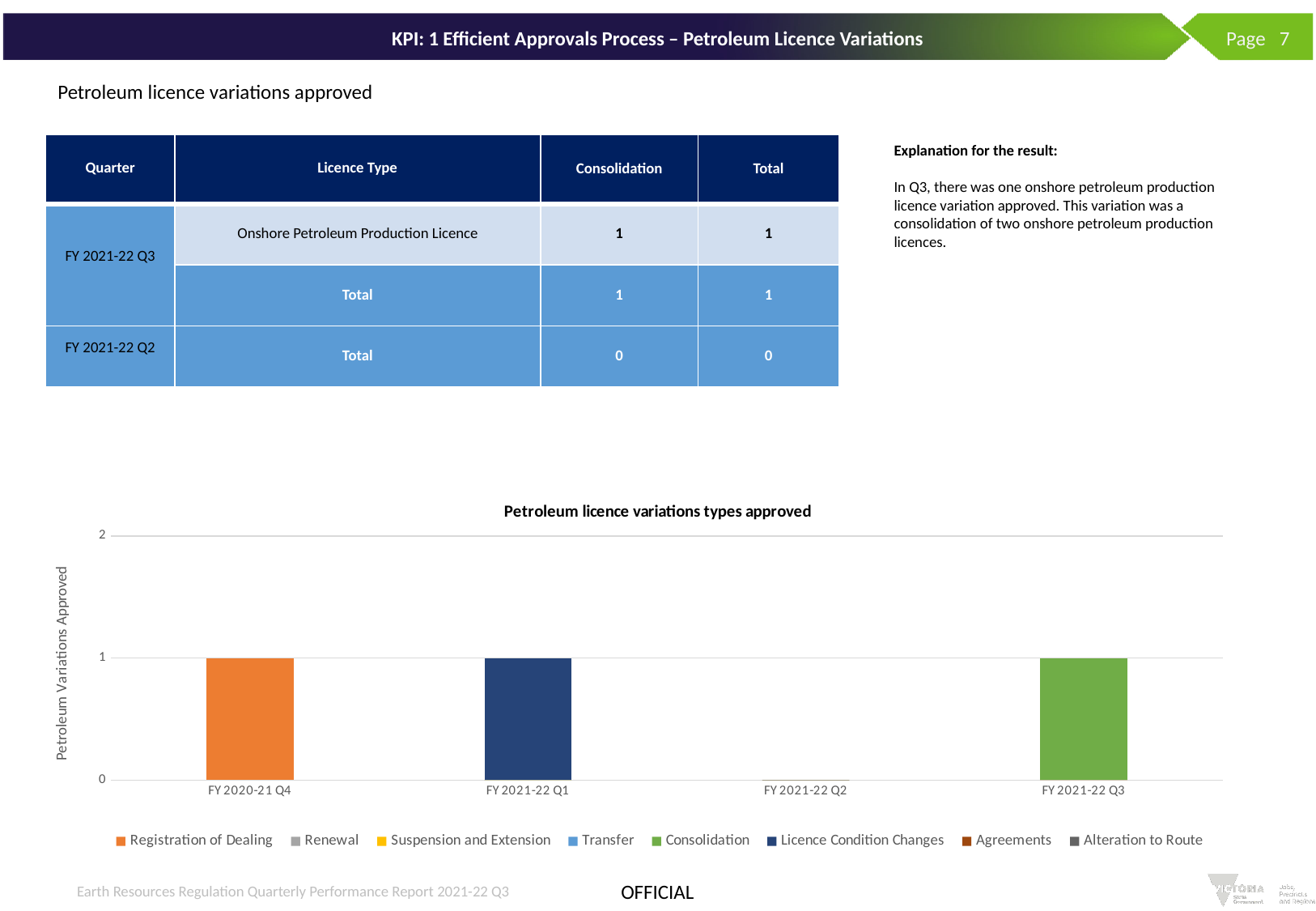

# KPI: 1 Efficient Approvals Process – Petroleum Licence Variations
 Page   7
Petroleum licence variations approved
| Quarter | Licence Type | Consolidation | Total |
| --- | --- | --- | --- |
| FY 2021-22 Q3 | Onshore Petroleum Production Licence | 1 | 1 |
| FY 2021-22 Q3 | Total | 1 | 1 |
| FY 2021-22 Q2 | Total | 0 | 0 |
Explanation for the result:
In Q3, there was one onshore petroleum production licence variation approved. This variation was a consolidation of two onshore petroleum production licences.

### Chart: Petroleum licence variations types approved

| Category | Registration of Dealing | Renewal | Suspension and Extension | Transfer | Consolidation | Licence Condition Changes | Agreements | Alteration to Route |
|---|---|---|---|---|---|---|---|---|
| FY 2020-21 Q4 | 1.0 | 0.0 | 0.0 | 0.0 | 0.0 | 0.0 | 0.0 | 0.0 |
| FY 2021-22 Q1 | 0.0 | 0.0 | 0.0 | 0.0 | 0.0 | 1.0 | 0.0 | 0.0 |
| FY 2021-22 Q2 | 0.0 | 0.0 | 0.0 | 0.0 | 0.0 | 0.0 | 0.0 | 0.0 |
| FY 2021-22 Q3 | 0.0 | 0.0 | 0.0 | 0.0 | 1.0 | 0.0 | 0.0 | 0.0 |
Earth Resources Regulation Quarterly Performance Report 2021-22 Q3